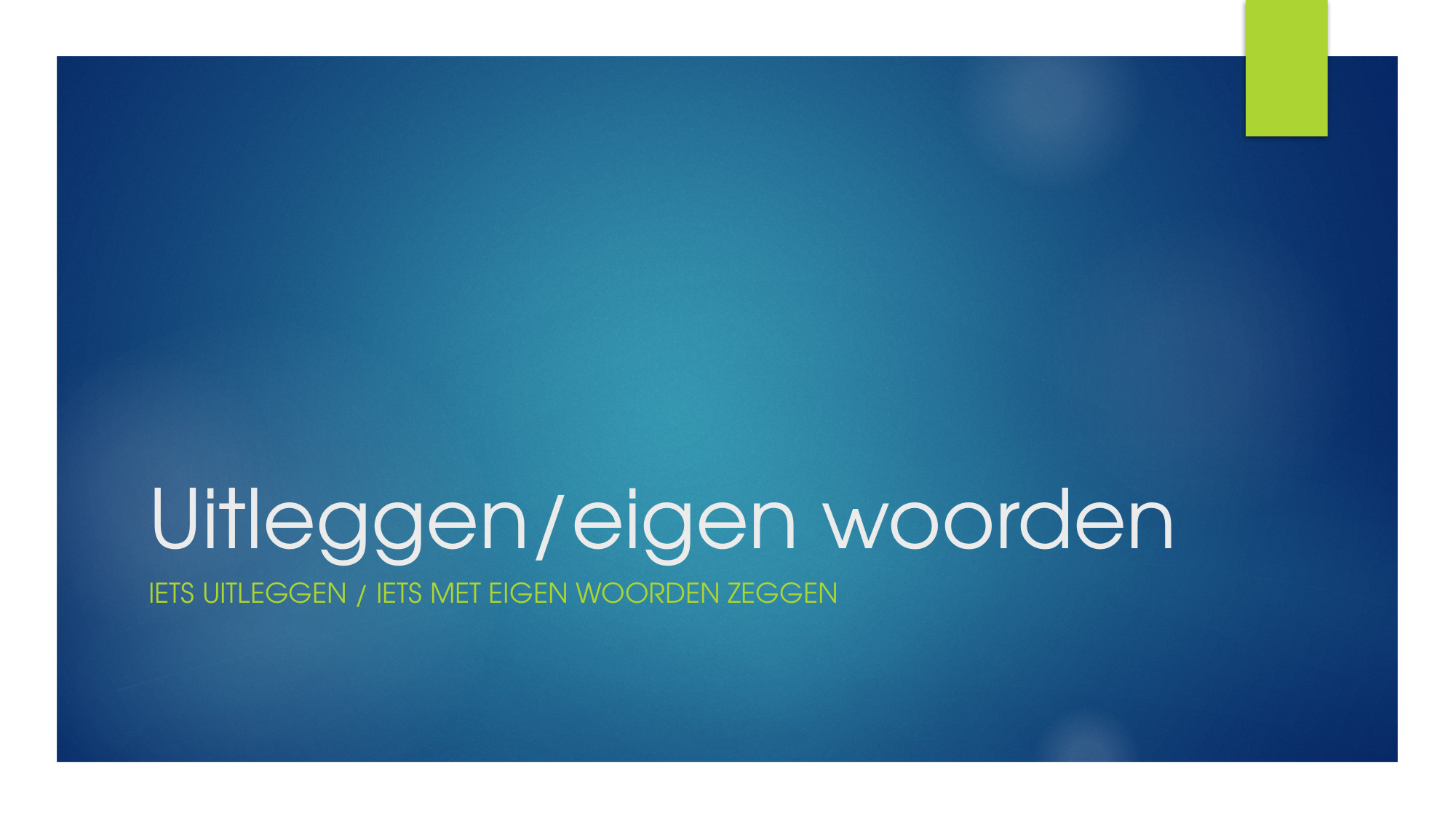

# Uitleggen/eigen woorden
IETS UITLEGGEN / IETS MET EIGEN WOORDEN ZEGGEN